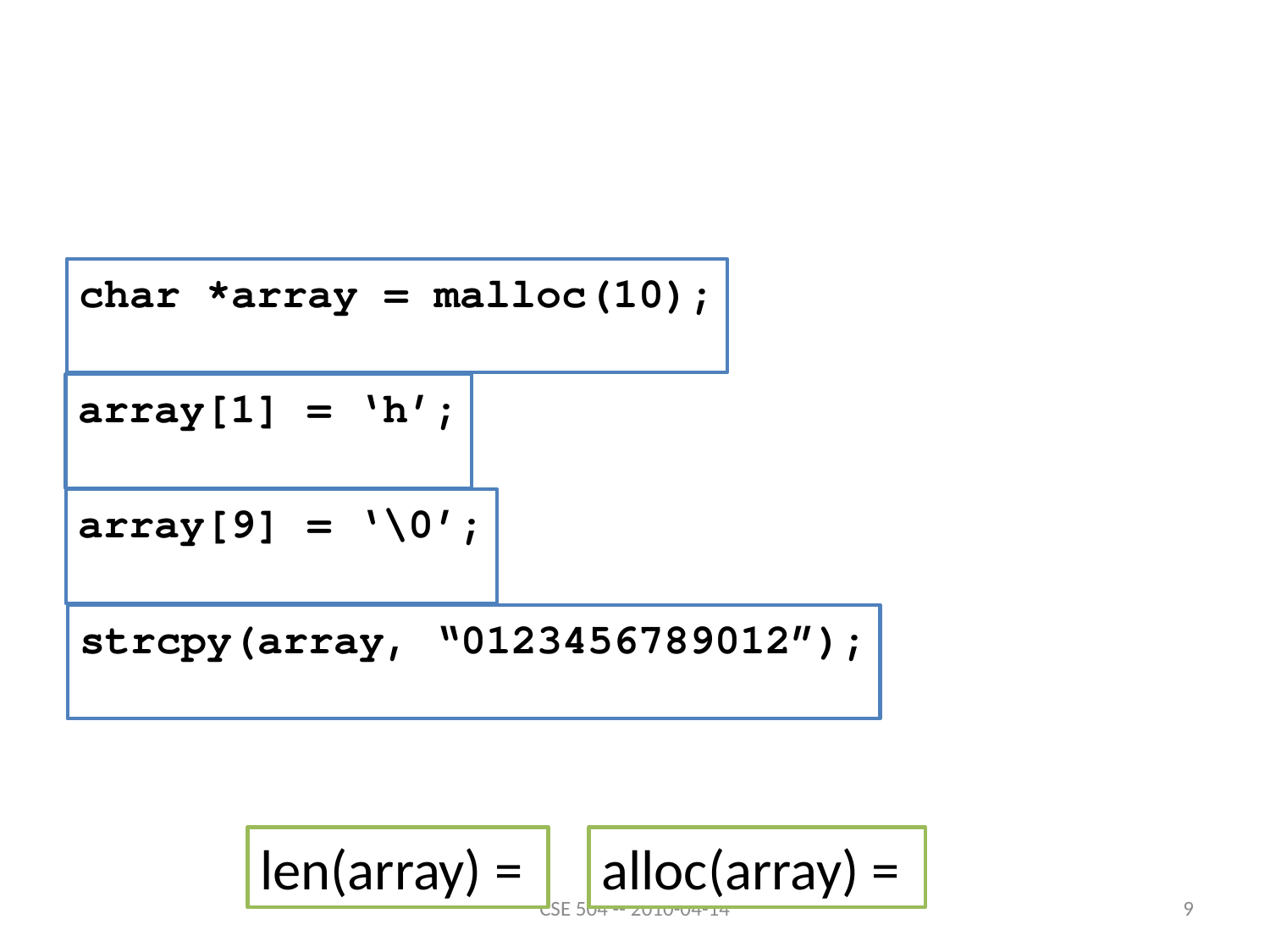

#
char *array = malloc(10);

array[1] = ‘h’;

array[9] = ‘\0’;

strcpy(array, “0123456789012”);

len(array) =
alloc(array) =
CSE 504 -- 2010-04-14
9